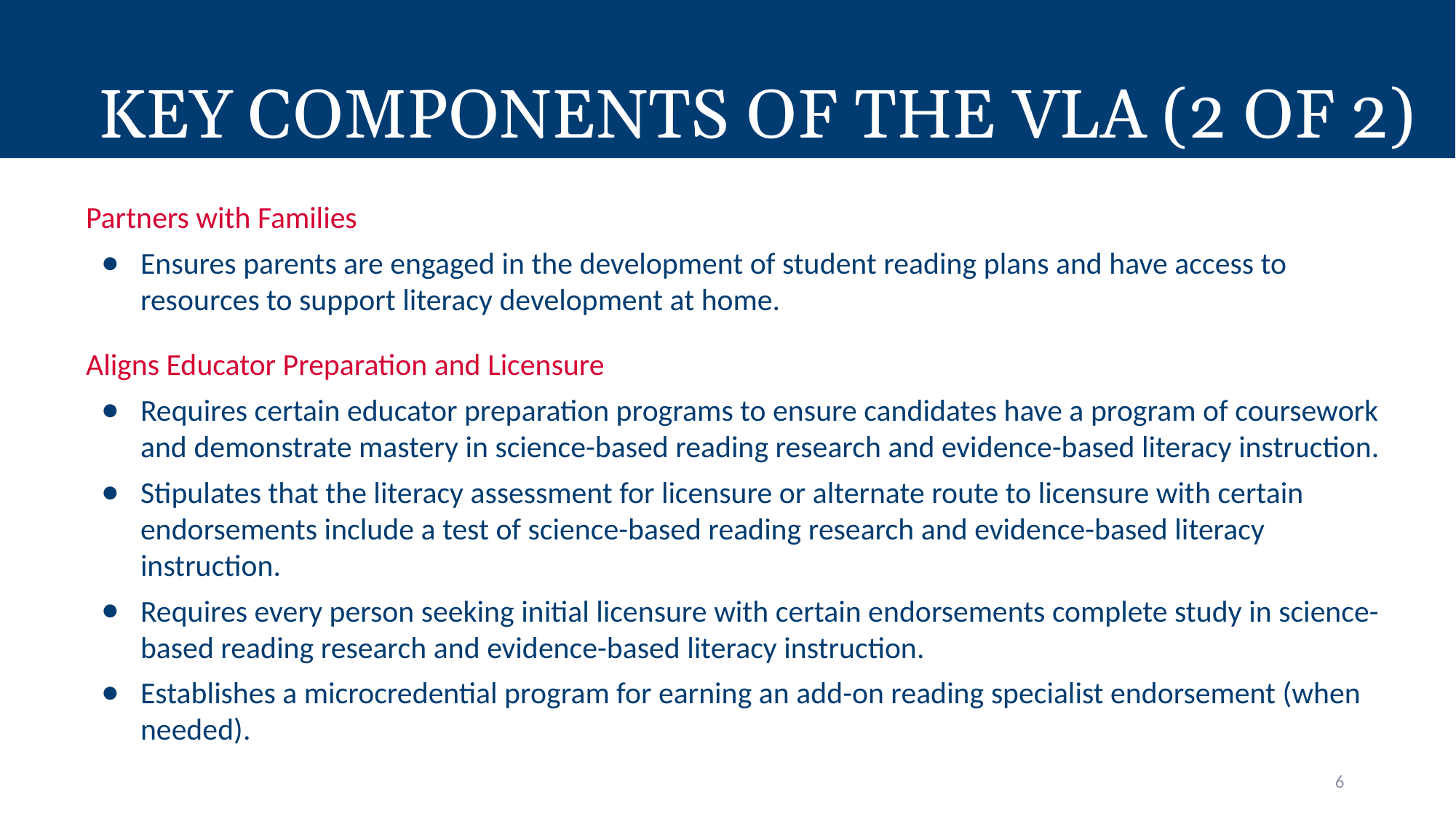

# Key Components of the VLA (2 of 2)
Partners with Families
Ensures parents are engaged in the development of student reading plans and have access to resources to support literacy development at home.

Aligns Educator Preparation and Licensure
Requires certain educator preparation programs to ensure candidates have a program of coursework and demonstrate mastery in science-based reading research and evidence-based literacy instruction.
Stipulates that the literacy assessment for licensure or alternate route to licensure with certain endorsements include a test of science-based reading research and evidence-based literacy instruction.
Requires every person seeking initial licensure with certain endorsements complete study in science-based reading research and evidence-based literacy instruction.
Establishes a microcredential program for earning an add-on reading specialist endorsement (when needed).

6